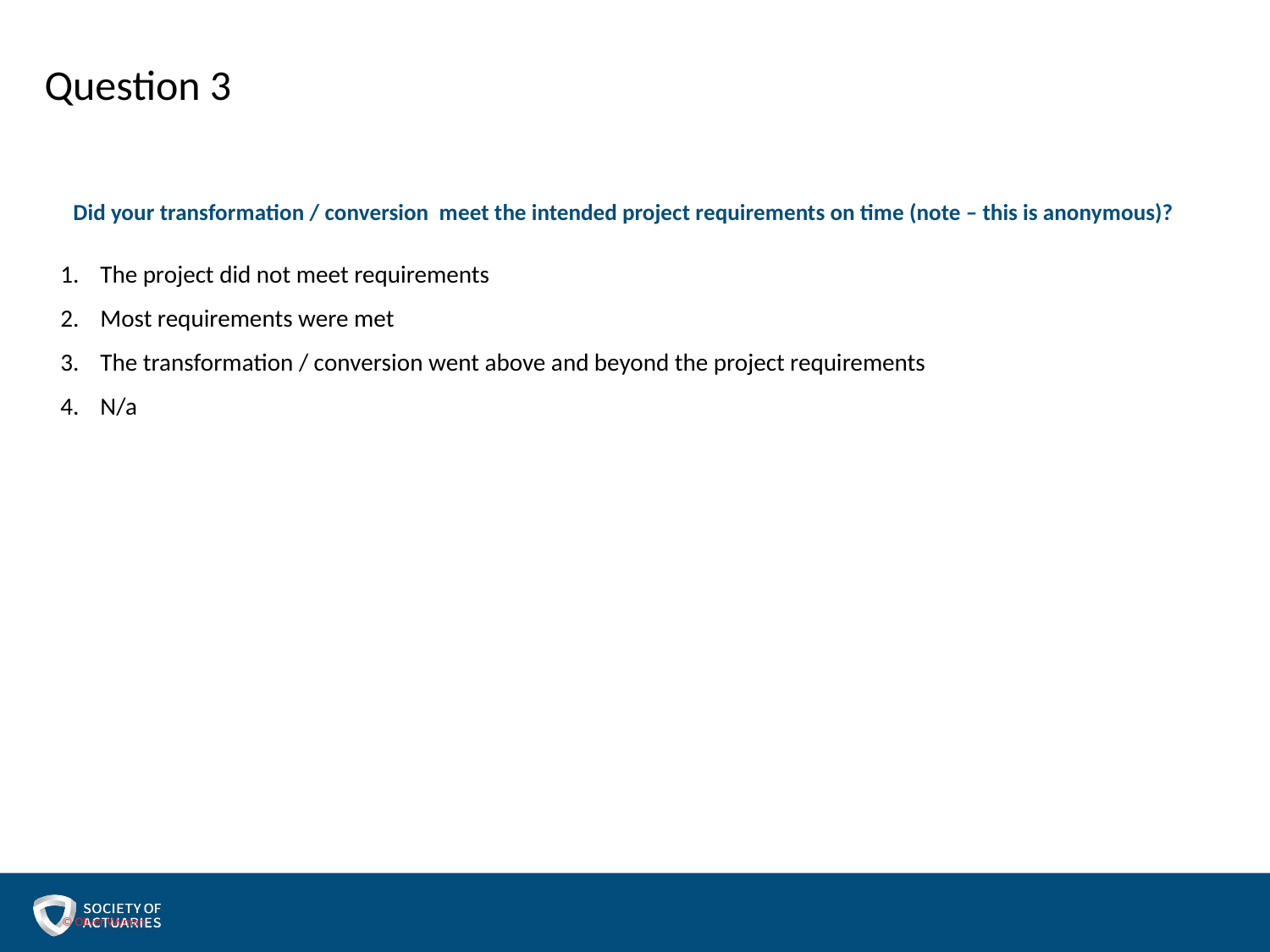

Question 3
Did your transformation / conversion  meet the intended project requirements on time (note – this is anonymous)?
The project did not meet requirements
Most requirements were met
The transformation / conversion went above and beyond the project requirements
N/a